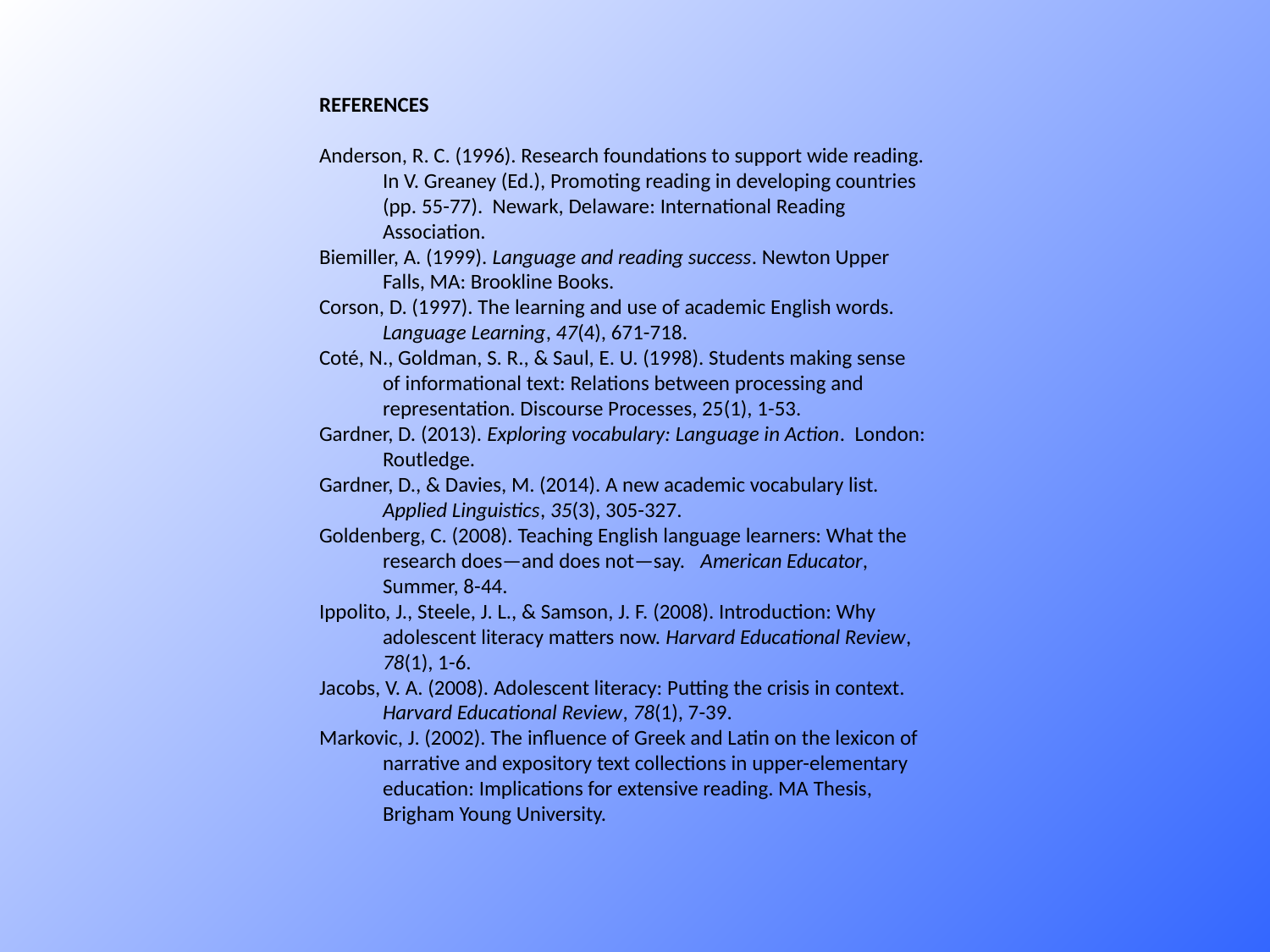

REFERENCES

Anderson, R. C. (1996). Research foundations to support wide reading. In V. Greaney (Ed.), Promoting reading in developing countries (pp. 55-77).  Newark, Delaware: International Reading Association.
Biemiller, A. (1999). Language and reading success. Newton Upper Falls, MA: Brookline Books.
Corson, D. (1997). The learning and use of academic English words. Language Learning, 47(4), 671-718.
Coté, N., Goldman, S. R., & Saul, E. U. (1998). Students making sense of informational text: Relations between processing and representation. Discourse Processes, 25(1), 1-53.
Gardner, D. (2013). Exploring vocabulary: Language in Action.  London: Routledge.
Gardner, D., & Davies, M. (2014). A new academic vocabulary list.  Applied Linguistics, 35(3), 305-327.
Goldenberg, C. (2008). Teaching English language learners: What the research does—and does not—say.   American Educator, Summer, 8-44.
Ippolito, J., Steele, J. L., & Samson, J. F. (2008). Introduction: Why adolescent literacy matters now. Harvard Educational Review, 78(1), 1-6.
Jacobs, V. A. (2008). Adolescent literacy: Putting the crisis in context.  Harvard Educational Review, 78(1), 7-39.
Markovic, J. (2002). The influence of Greek and Latin on the lexicon of narrative and expository text collections in upper-elementary education: Implications for extensive reading. MA Thesis, Brigham Young University.